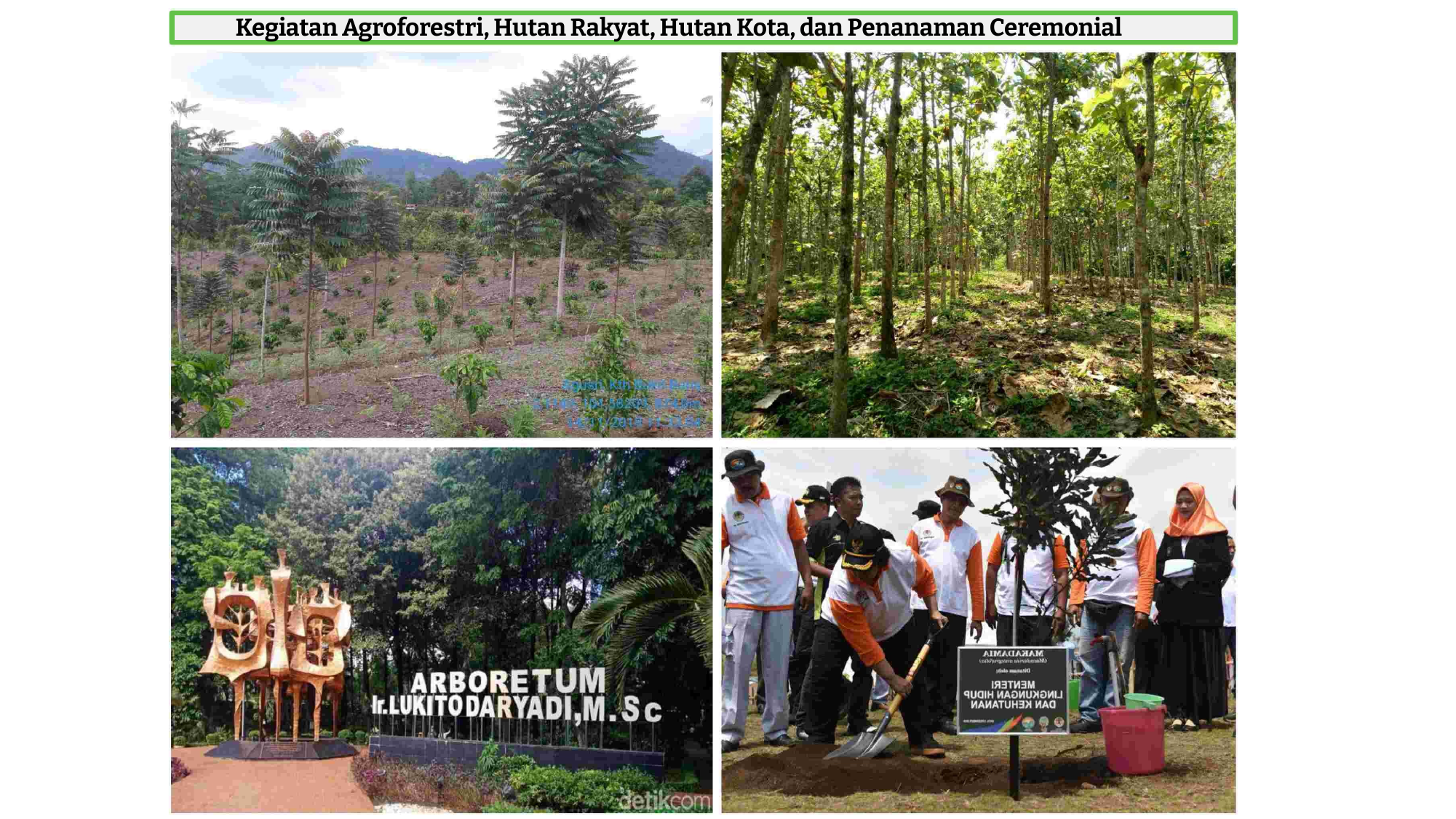

Kegiatan Agroforestri, Hutan Rakyat, Hutan Kota, dan Penanaman Ceremonial